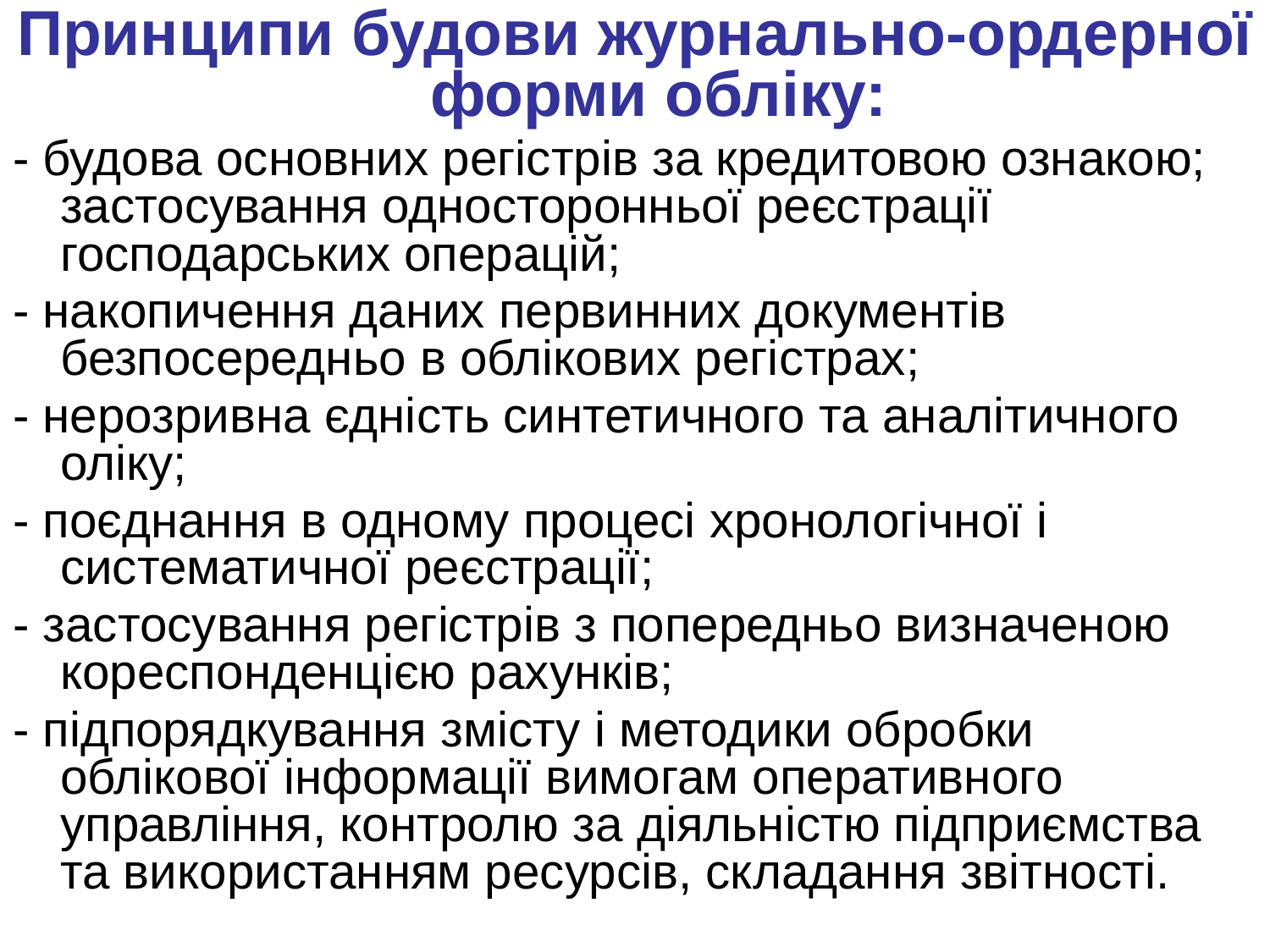

Принципи будови журнально-ордерної форми обліку:
- будова основних регістрів за кредитовою ознакою;  застосування односторонньої реєстрації господарських операцій;
- накопичення даних первинних документів безпосередньо в облікових регістрах;
- нерозривна єдність синтетичного та аналітичного оліку;
- поєднання в одному процесі хронологічної і систематичної реєстрації;
- застосування регістрів з попередньо визначеною кореспонденцією рахунків;
- підпорядкування змісту і методики обробки облікової інформації вимогам оперативного управління, контролю за діяльністю підприємства та використанням ресурсів, складання звітності.